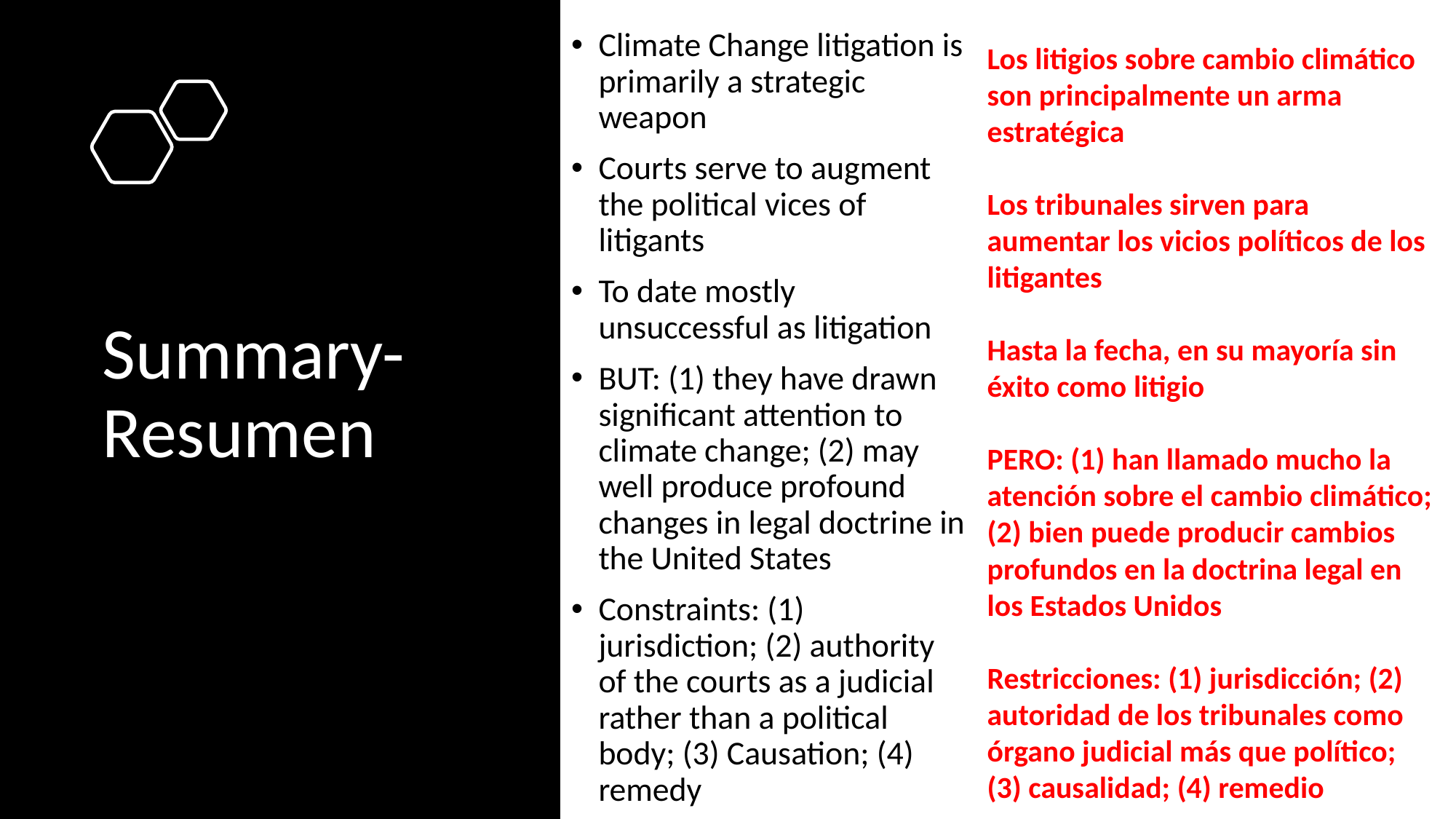

Climate Change litigation is primarily a strategic weapon
Courts serve to augment the political vices of litigants
To date mostly unsuccessful as litigation
BUT: (1) they have drawn significant attention to climate change; (2) may well produce profound changes in legal doctrine in the United States
Constraints: (1) jurisdiction; (2) authority of the courts as a judicial rather than a political body; (3) Causation; (4) remedy
Los litigios sobre cambio climático son principalmente un arma estratégica
Los tribunales sirven para aumentar los vicios políticos de los litigantes
Hasta la fecha, en su mayoría sin éxito como litigio
PERO: (1) han llamado mucho la atención sobre el cambio climático; (2) bien puede producir cambios profundos en la doctrina legal en los Estados Unidos
Restricciones: (1) jurisdicción; (2) autoridad de los tribunales como órgano judicial más que político; (3) causalidad; (4) remedio

# Summary-Resumen